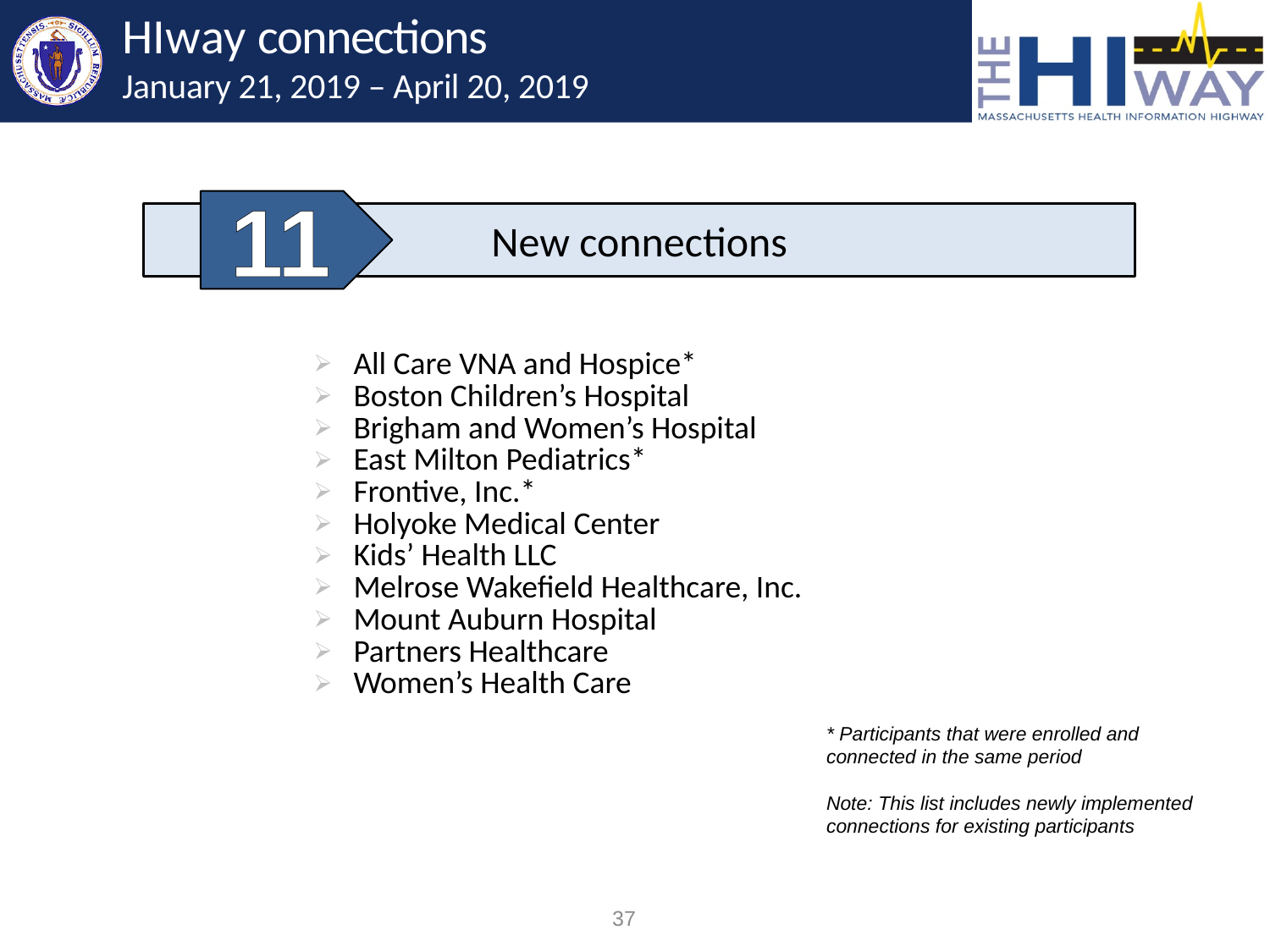

# HIway connections January 21, 2019 – April 20, 2019
11

New connections
| All Care VNA and Hospice\* Boston Children’s Hospital Brigham and Women’s Hospital East Milton Pediatrics\* Frontive, Inc.\* Holyoke Medical Center Kids’ Health LLC Melrose Wakefield Healthcare, Inc. Mount Auburn Hospital Partners Healthcare Women’s Health Care |
| --- |
|  |
* Participants that were enrolled and connected in the same period

Note: This list includes newly implemented connections for existing participants
37